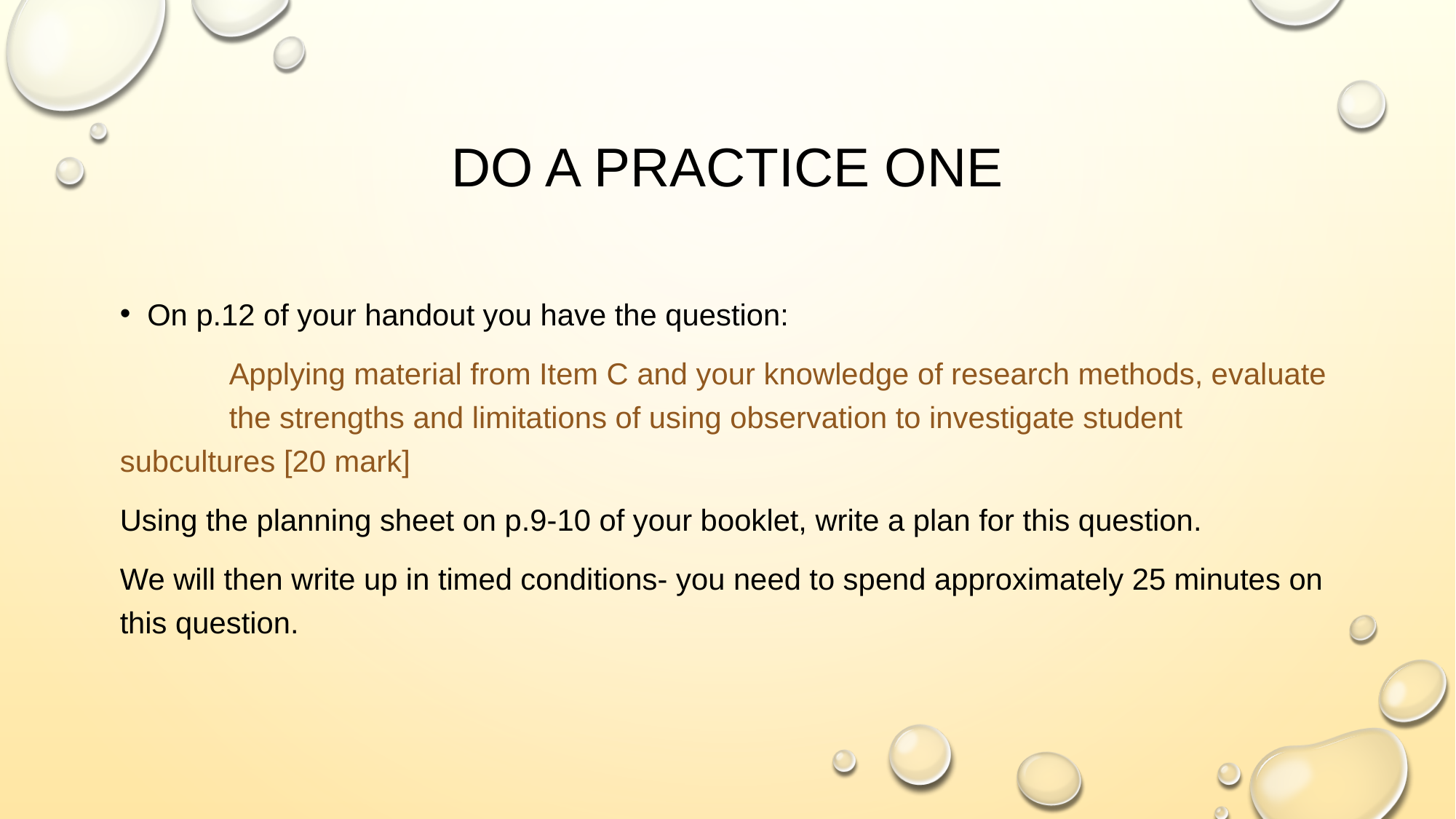

# Do a practice one
On p.12 of your handout you have the question:
	Applying material from Item C and your knowledge of research methods, evaluate 	the strengths and limitations of using observation to investigate student 	subcultures [20 mark]
Using the planning sheet on p.9-10 of your booklet, write a plan for this question.
We will then write up in timed conditions- you need to spend approximately 25 minutes on this question.